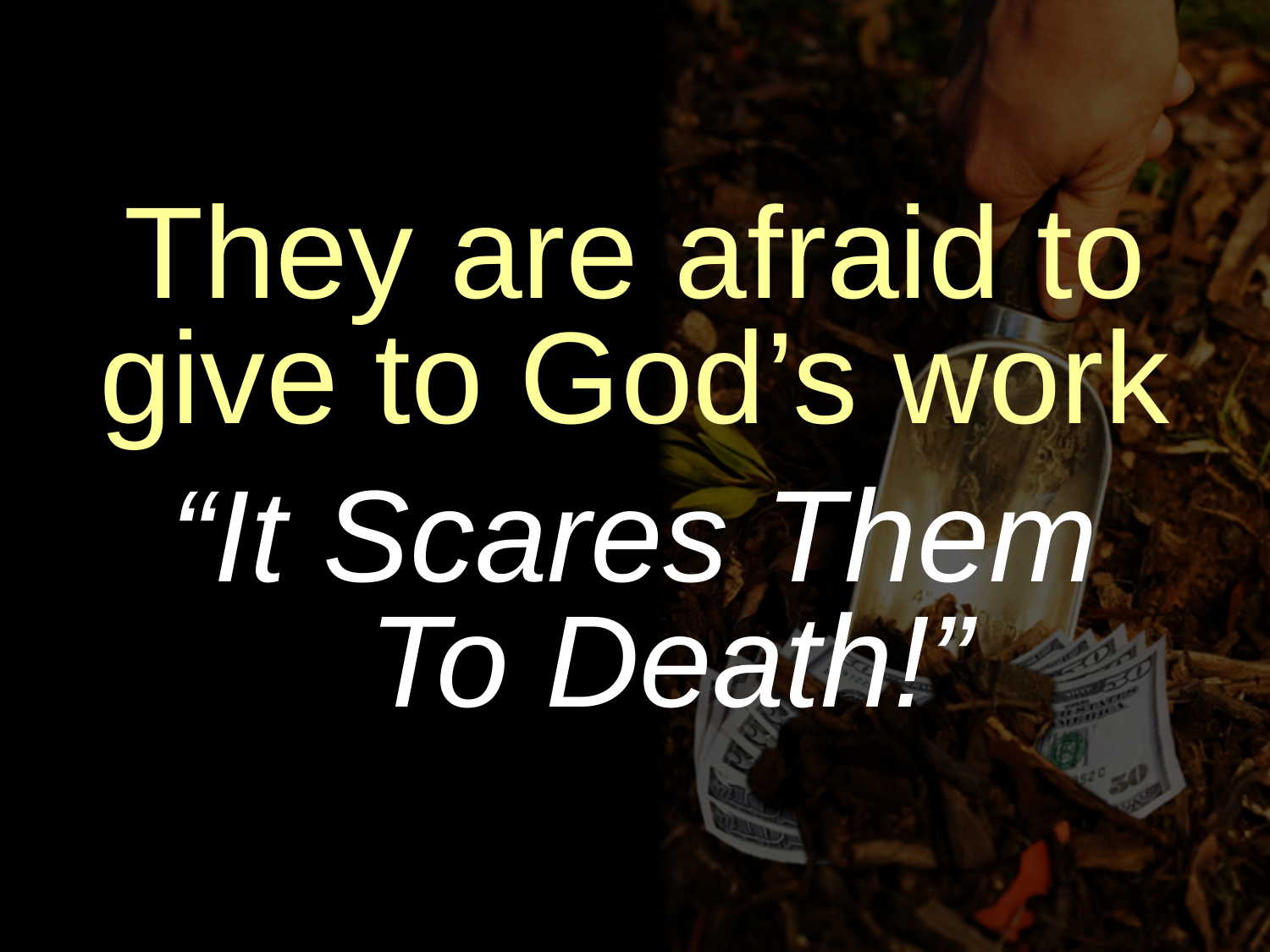

They are afraid to give to God’s work
“It Scares Them
  To Death!”